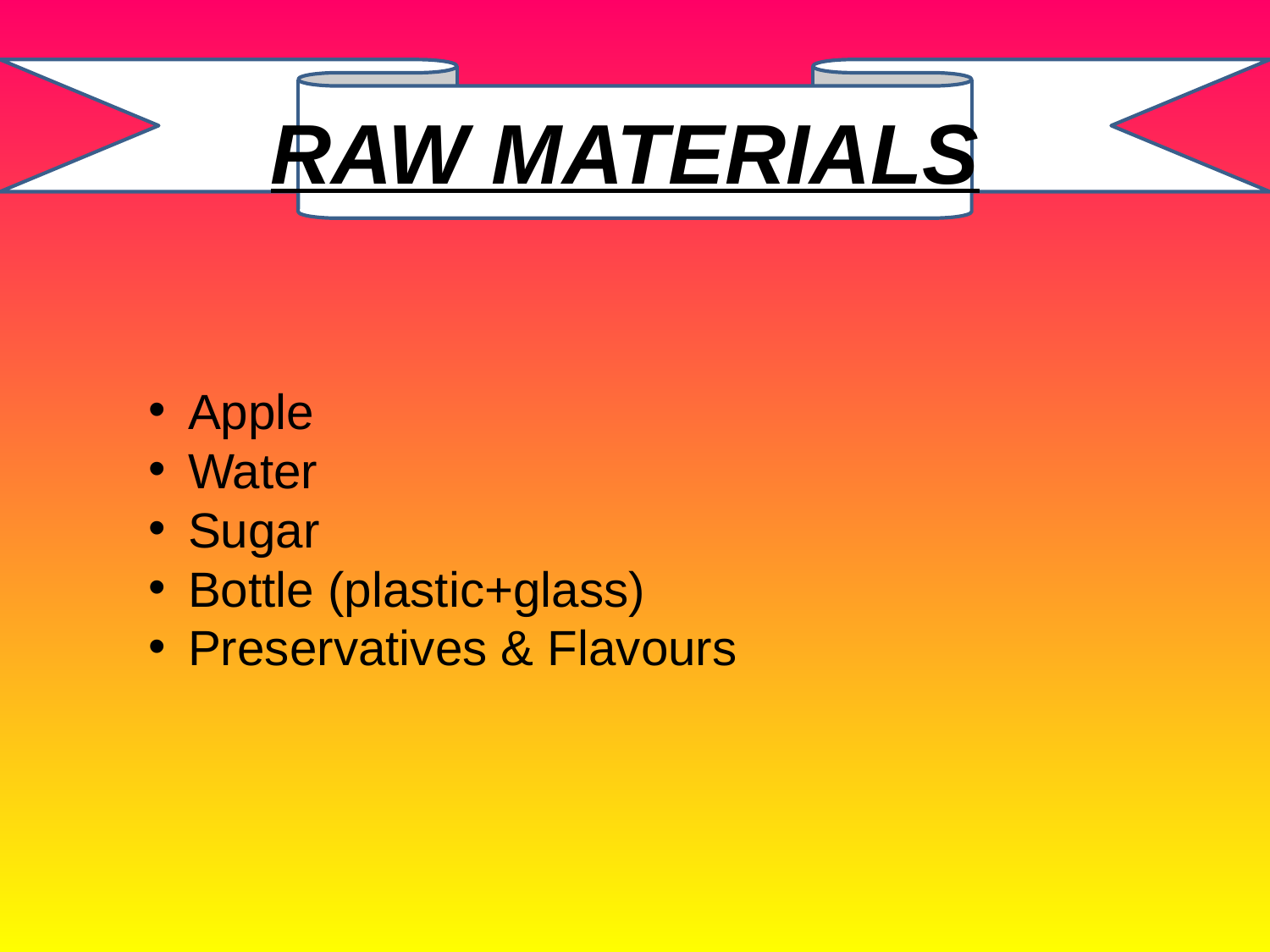

RAW MATERIALS
Apple
Water
Sugar
Bottle (plastic+glass)
Preservatives & Flavours